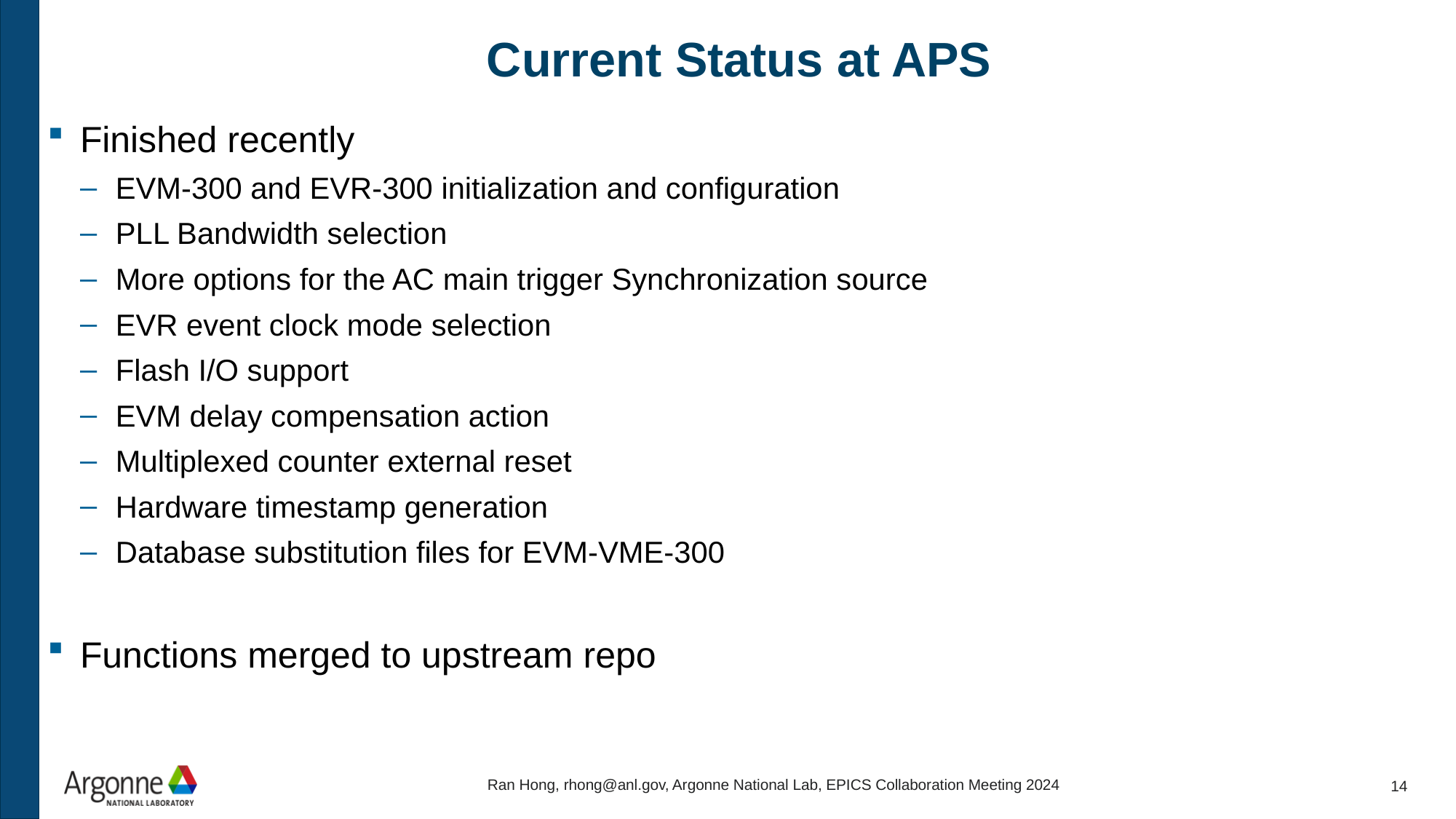

# Current Status at APS
Finished recently
EVM-300 and EVR-300 initialization and configuration
PLL Bandwidth selection
More options for the AC main trigger Synchronization source
EVR event clock mode selection
Flash I/O support
EVM delay compensation action
Multiplexed counter external reset
Hardware timestamp generation
Database substitution files for EVM-VME-300

Functions merged to upstream repo

Ran Hong, rhong@anl.gov, Argonne National Lab, EPICS Collaboration Meeting 2024
14